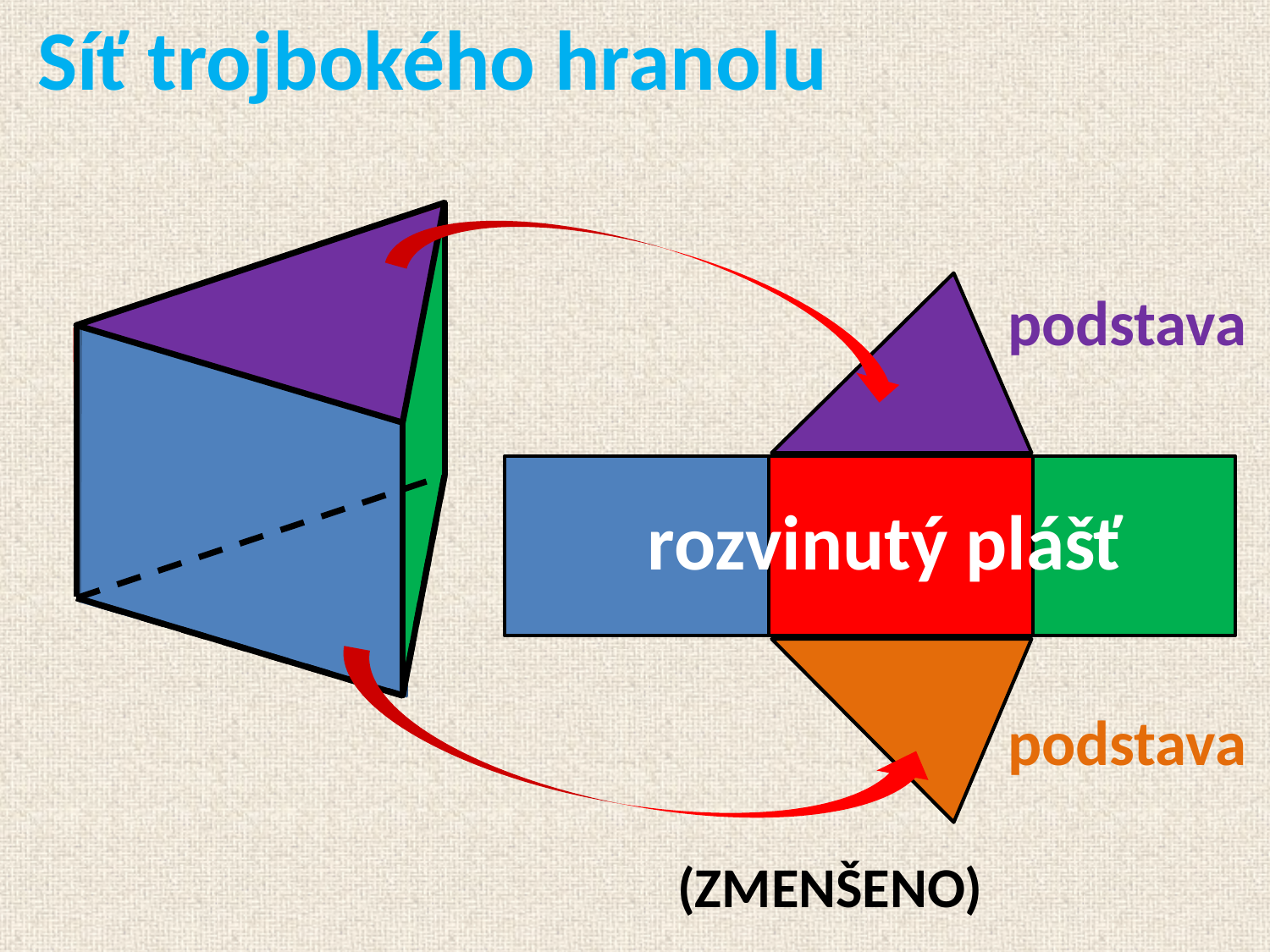

Síť trojbokého hranolu

podstava

rozvinutý plášť

podstava

(ZMENŠENO)